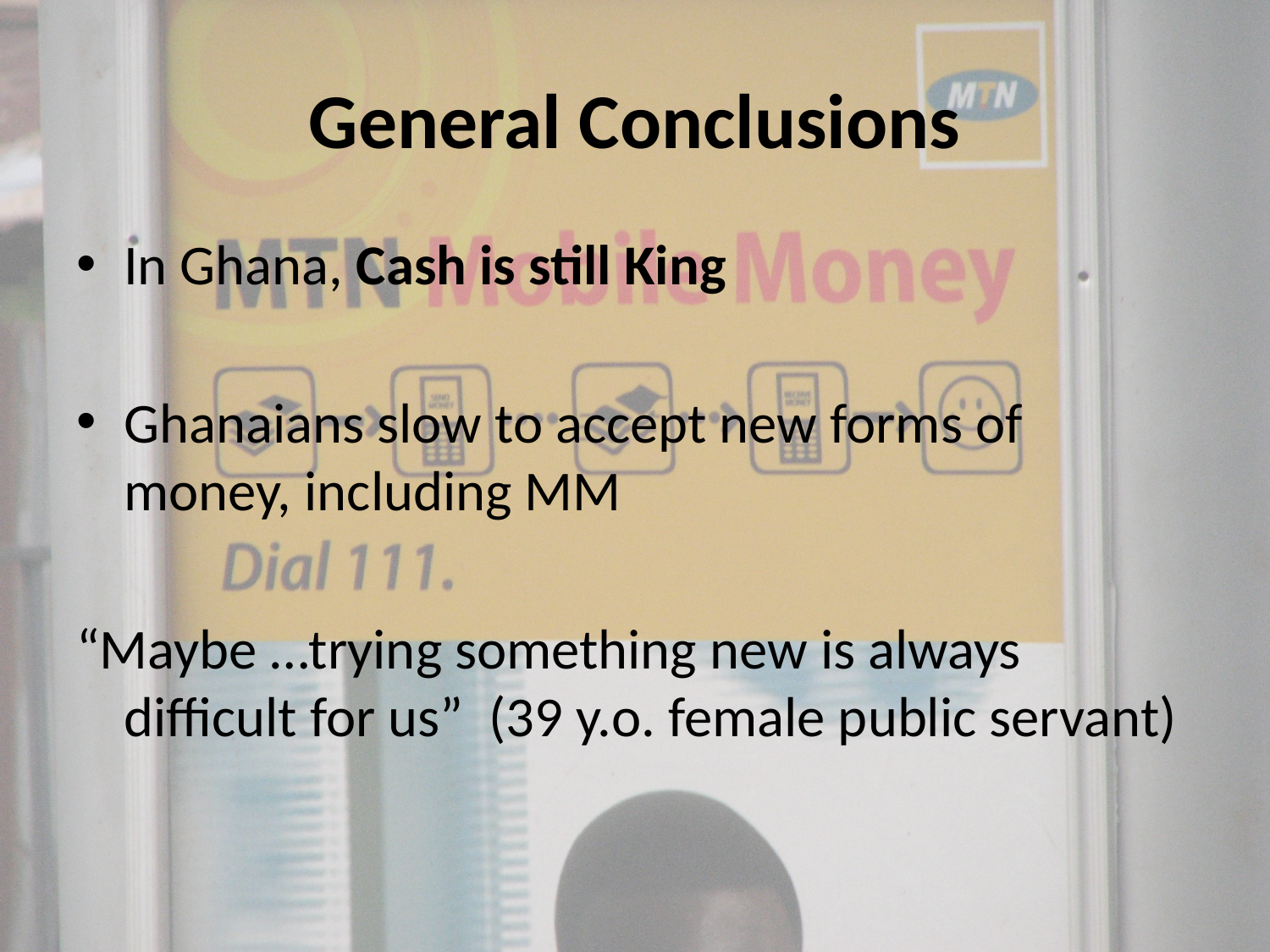

# General Conclusions
In Ghana, Cash is still King

Ghanaians slow to accept new forms of money, including MM

“Maybe …trying something new is always difficult for us”  (39 y.o. female public servant)